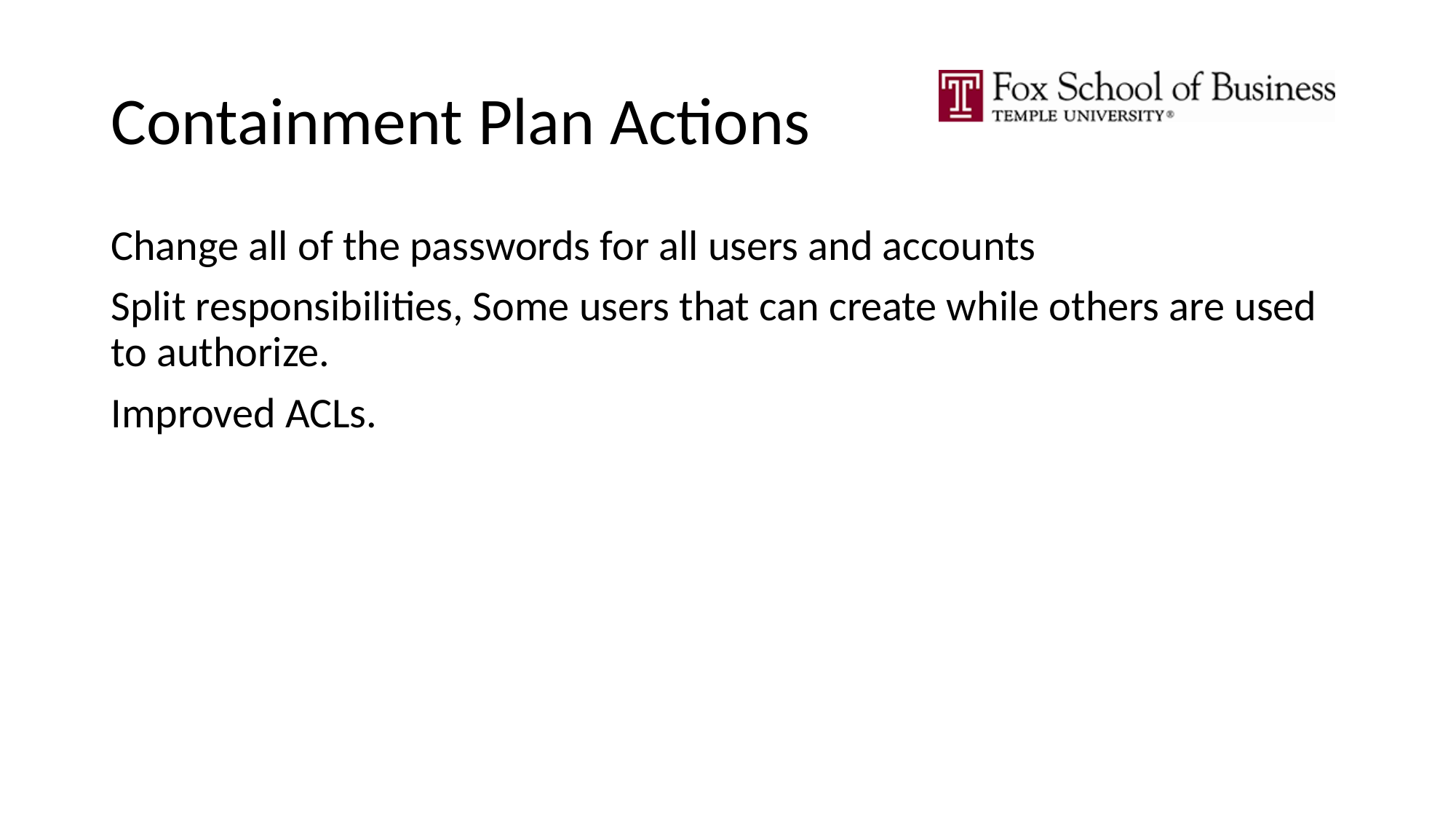

# Containment Plan Actions
Change all of the passwords for all users and accounts
Split responsibilities, Some users that can create while others are used to authorize.
Improved ACLs.